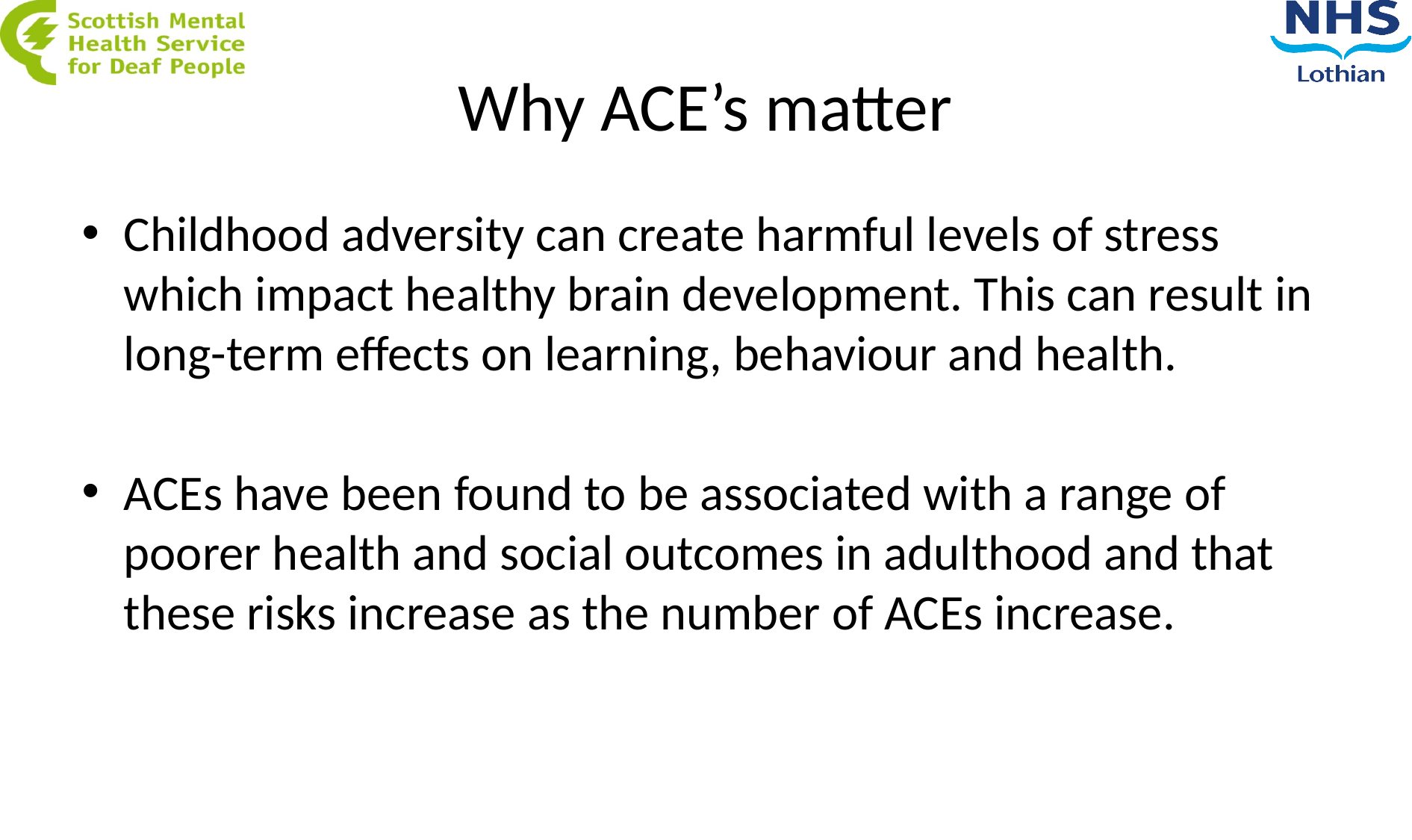

# Why ACE’s matter
Childhood adversity can create harmful levels of stress which impact healthy brain development. This can result in long-term effects on learning, behaviour and health.

ACEs have been found to be associated with a range of poorer health and social outcomes in adulthood and that these risks increase as the number of ACEs increase.